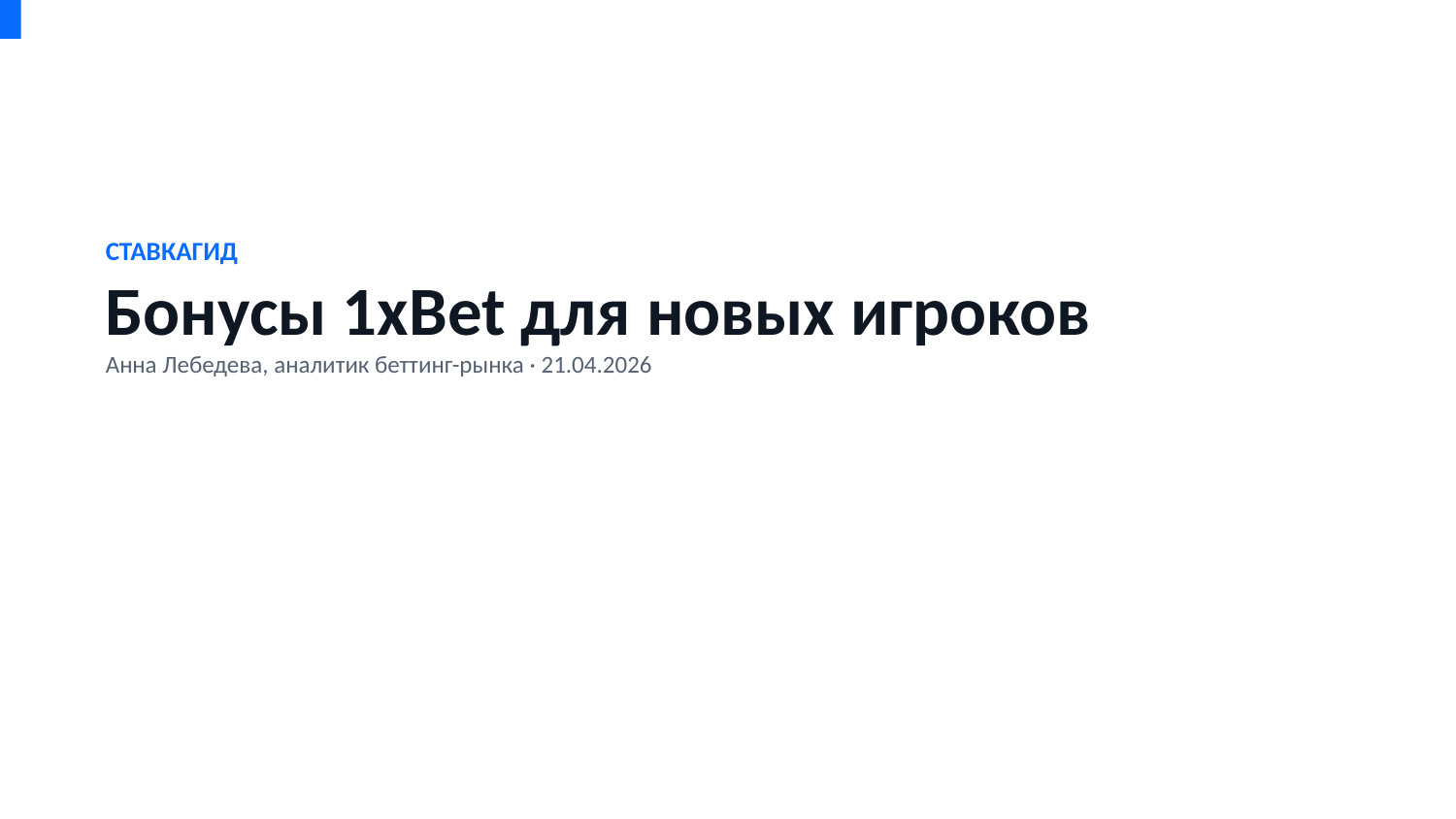

СТАВКАГИД
Бонусы 1xBet для новых игроков
Анна Лебедева, аналитик беттинг-рынка · 21.04.2026